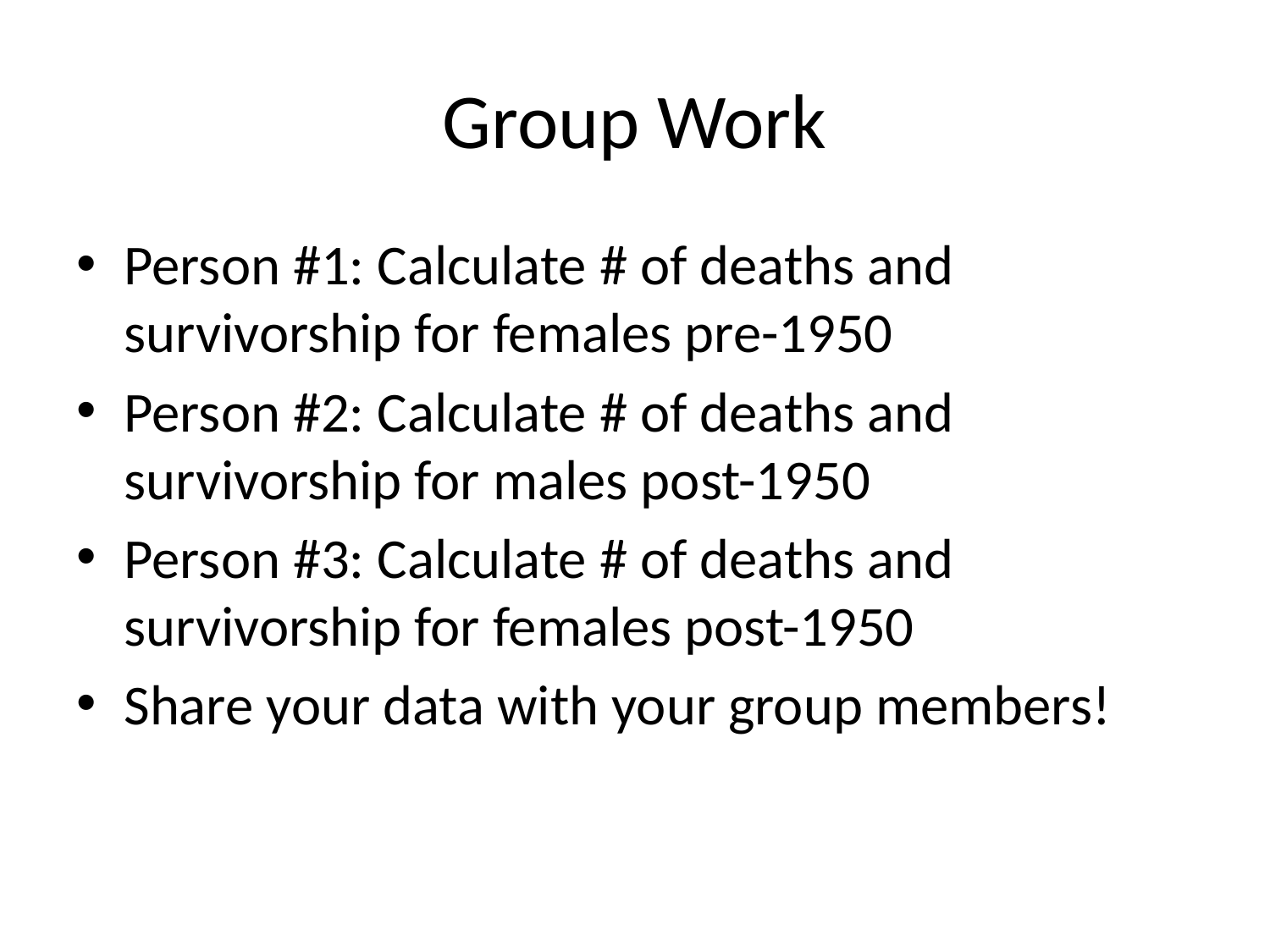

# Group Work
Person #1: Calculate # of deaths and survivorship for females pre-1950
Person #2: Calculate # of deaths and survivorship for males post-1950
Person #3: Calculate # of deaths and survivorship for females post-1950
Share your data with your group members!